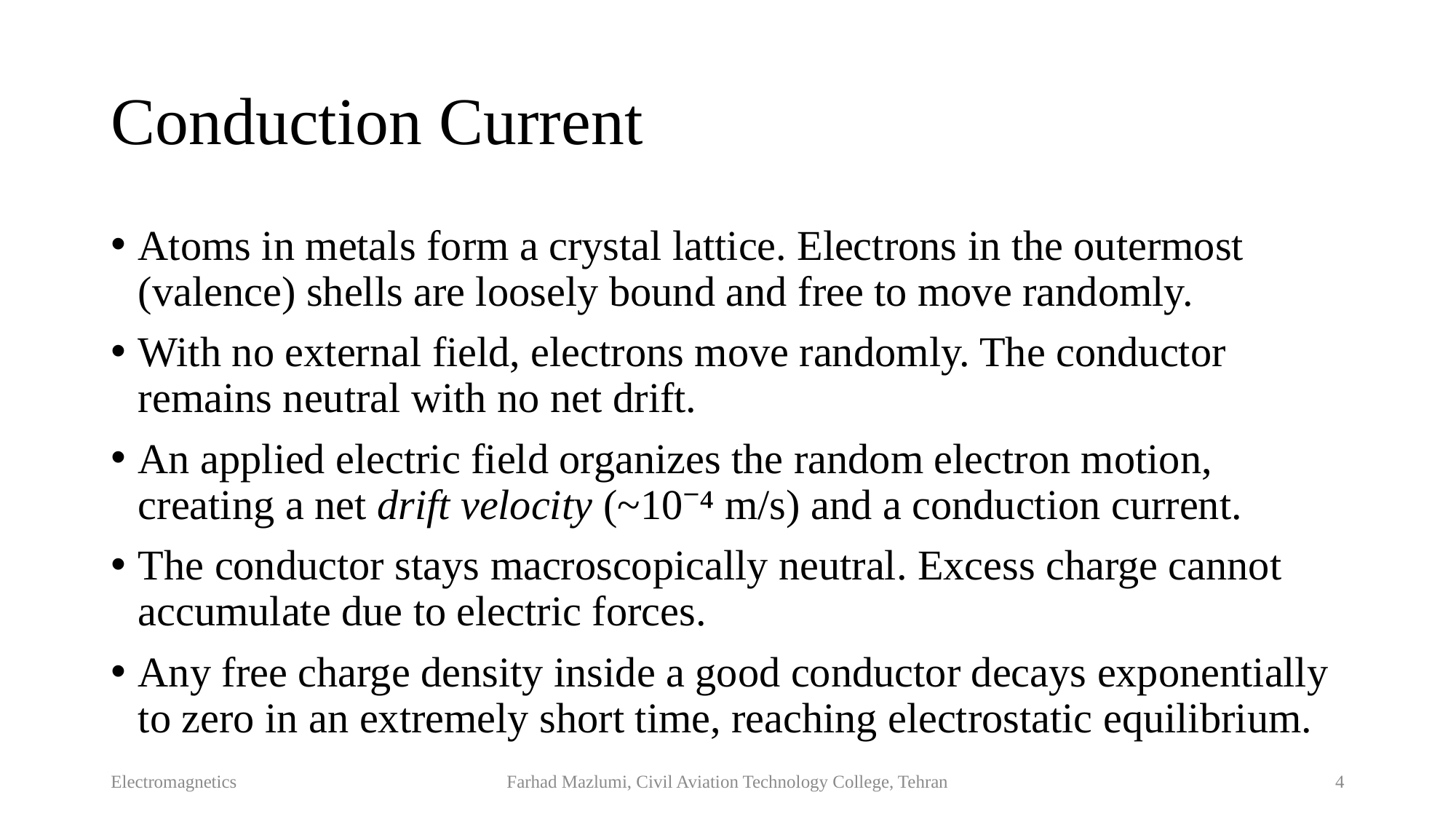

# Conduction Current
Atoms in metals form a crystal lattice. Electrons in the outermost (valence) shells are loosely bound and free to move randomly.
With no external field, electrons move randomly. The conductor remains neutral with no net drift.
An applied electric field organizes the random electron motion, creating a net drift velocity (~10⁻⁴ m/s) and a conduction current.
The conductor stays macroscopically neutral. Excess charge cannot accumulate due to electric forces.
Any free charge density inside a good conductor decays exponentially to zero in an extremely short time, reaching electrostatic equilibrium.
Electromagnetics
Farhad Mazlumi, Civil Aviation Technology College, Tehran
4